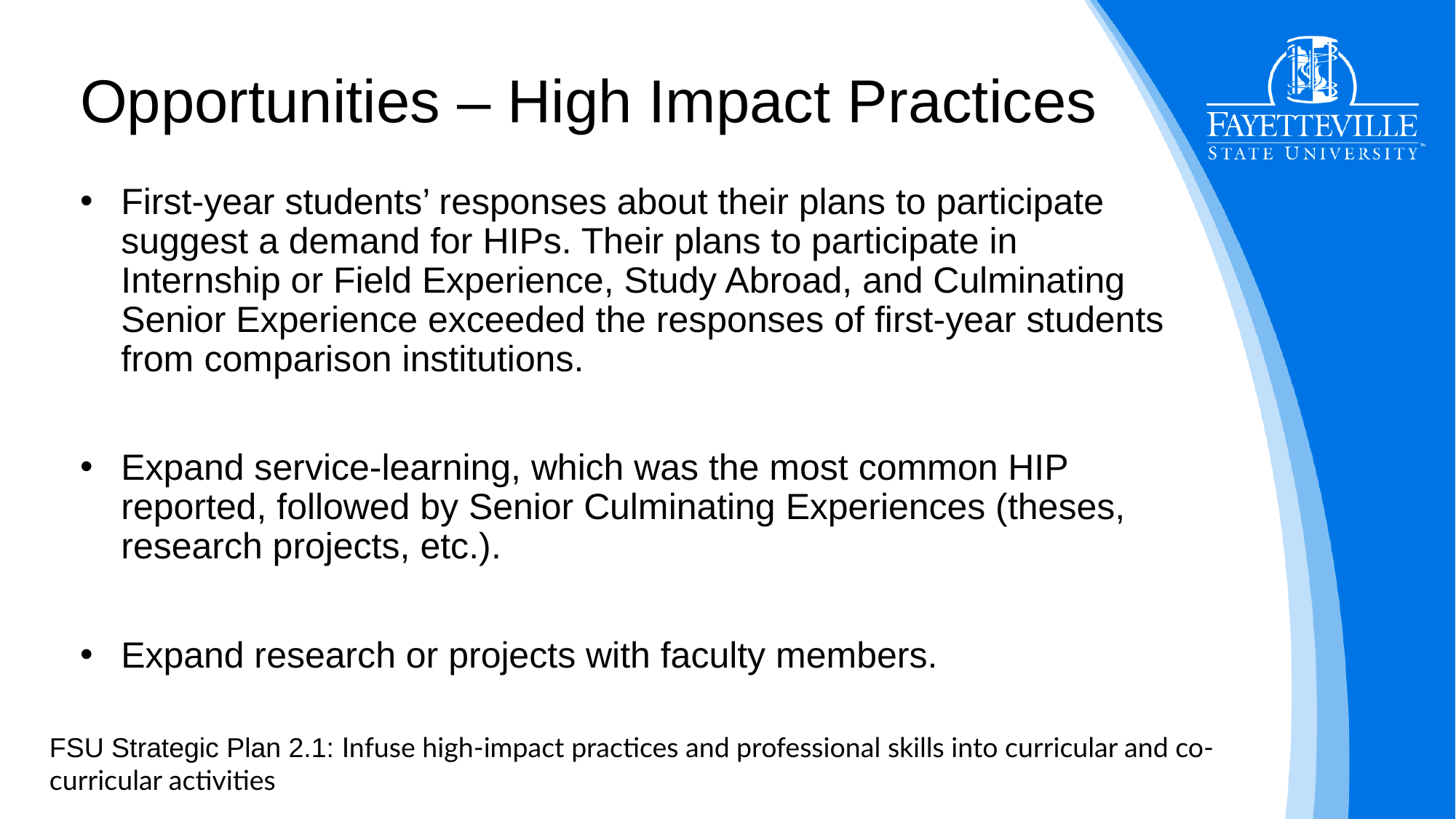

# Opportunities – High Impact Practices
First-year students’ responses about their plans to participate suggest a demand for HIPs. Their plans to participate in Internship or Field Experience, Study Abroad, and Culminating Senior Experience exceeded the responses of first-year students from comparison institutions.

Expand service-learning, which was the most common HIP reported, followed by Senior Culminating Experiences (theses, research projects, etc.).

Expand research or projects with faculty members.

FSU Strategic Plan 2.1: Infuse high-impact practices and professional skills into curricular and co-curricular activities